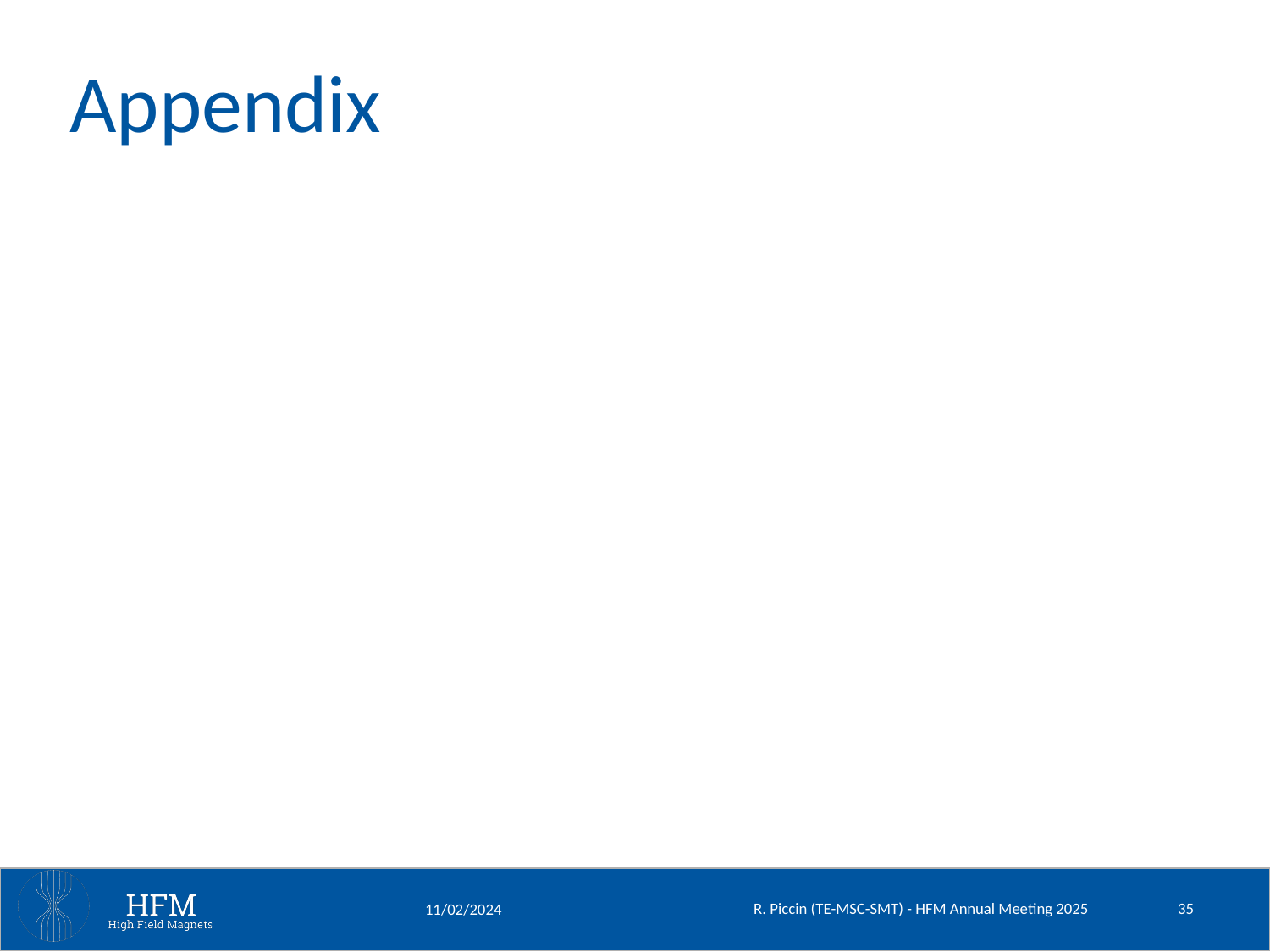

# Appendix
R. Piccin (TE-MSC-SMT) - HFM Annual Meeting 2025
35
11/02/2024